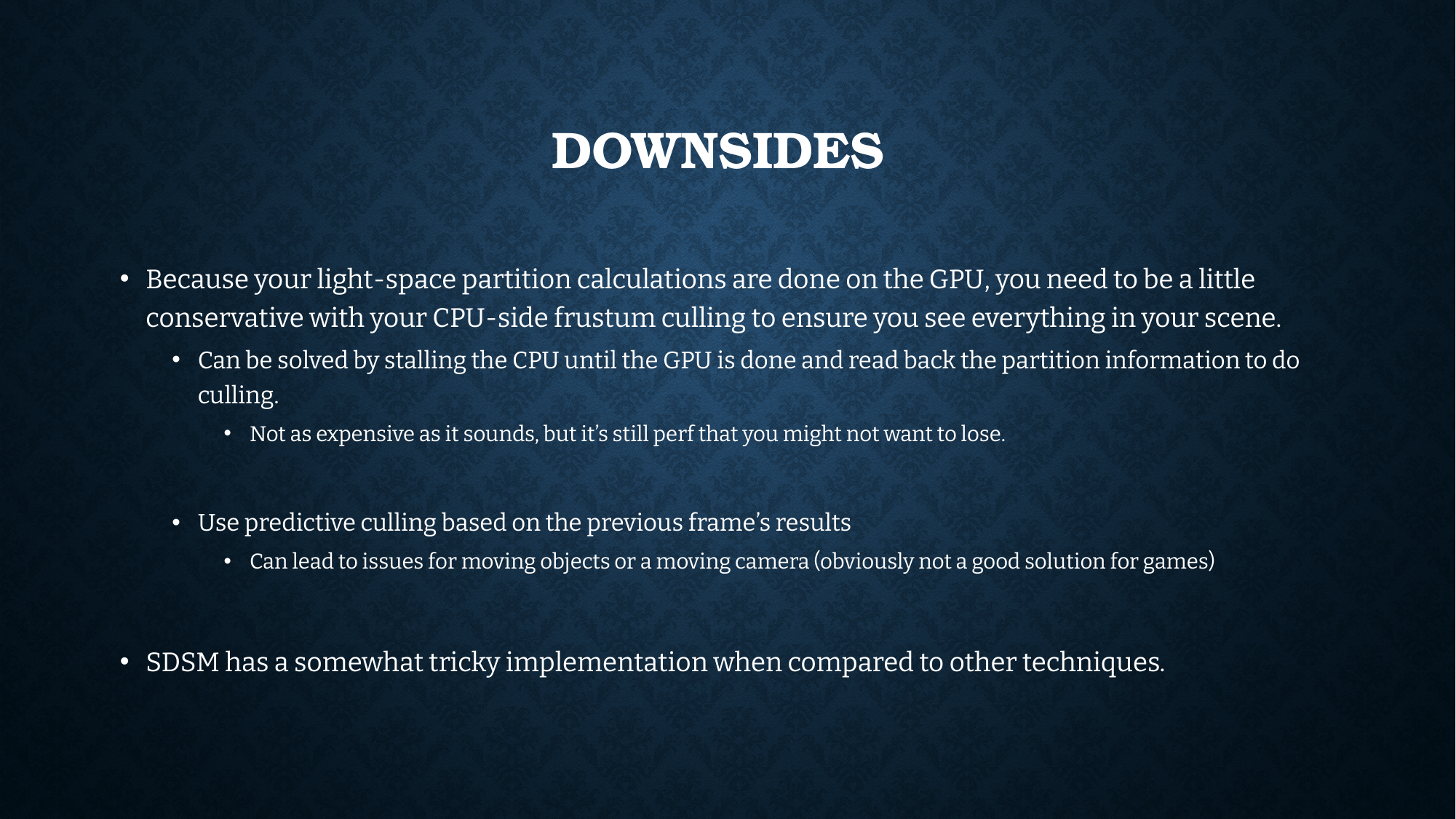

# Downsides
Because your light-space partition calculations are done on the GPU, you need to be a little conservative with your CPU-side frustum culling to ensure you see everything in your scene.
Can be solved by stalling the CPU until the GPU is done and read back the partition information to do culling.
Not as expensive as it sounds, but it’s still perf that you might not want to lose.

Use predictive culling based on the previous frame’s results
Can lead to issues for moving objects or a moving camera (obviously not a good solution for games)

SDSM has a somewhat tricky implementation when compared to other techniques.